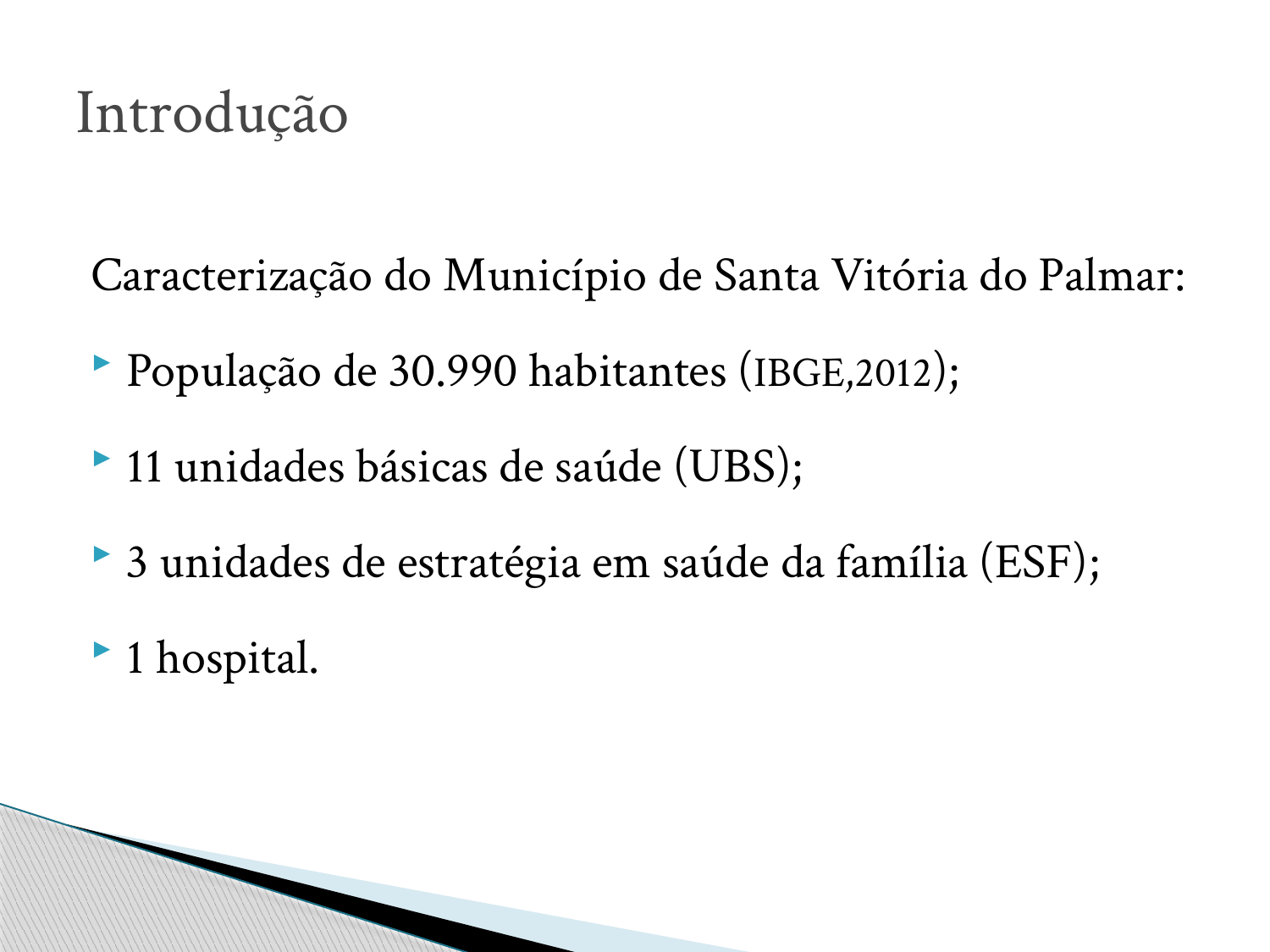

# Introdução
Caracterização do Município de Santa Vitória do Palmar:
População de 30.990 habitantes (IBGE,2012);
11 unidades básicas de saúde (UBS);
3 unidades de estratégia em saúde da família (ESF);
1 hospital.